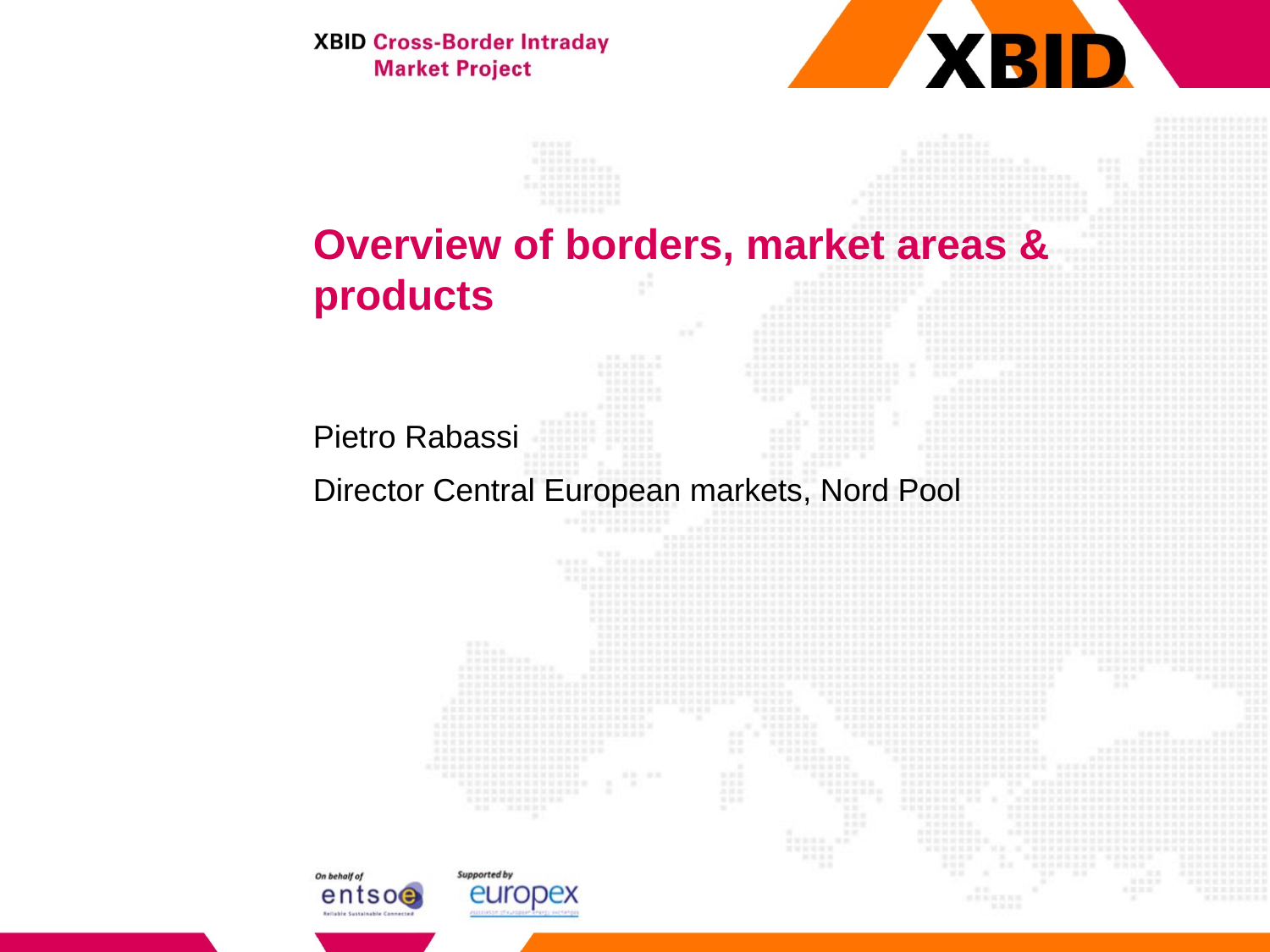

# Overview of borders, market areas & products
Pietro Rabassi
Director Central European markets, Nord Pool